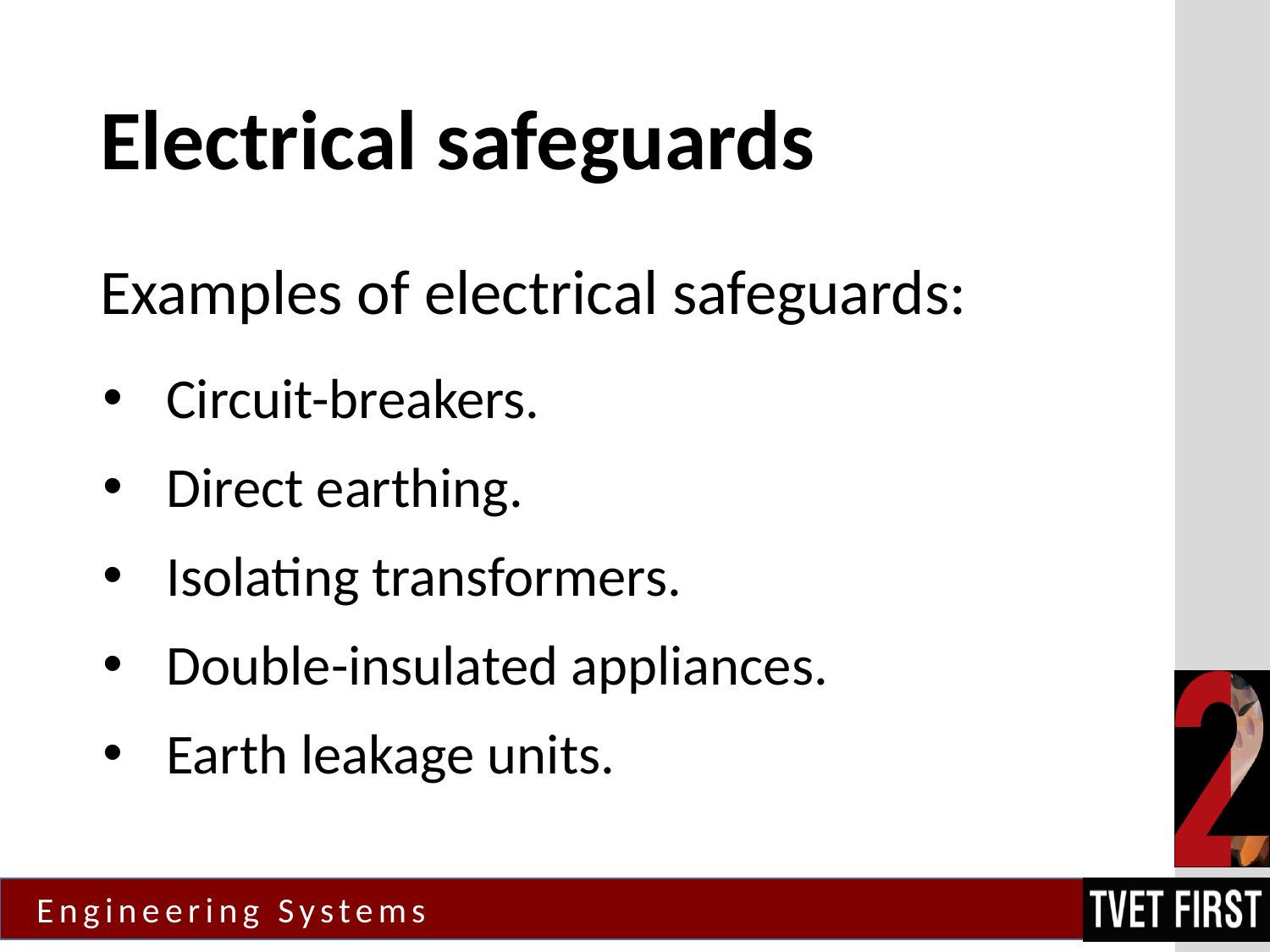

# Electrical safeguards
Examples of electrical safeguards:
Circuit-breakers.
Direct earthing.
Isolating transformers.
Double-insulated appliances.
Earth leakage units.